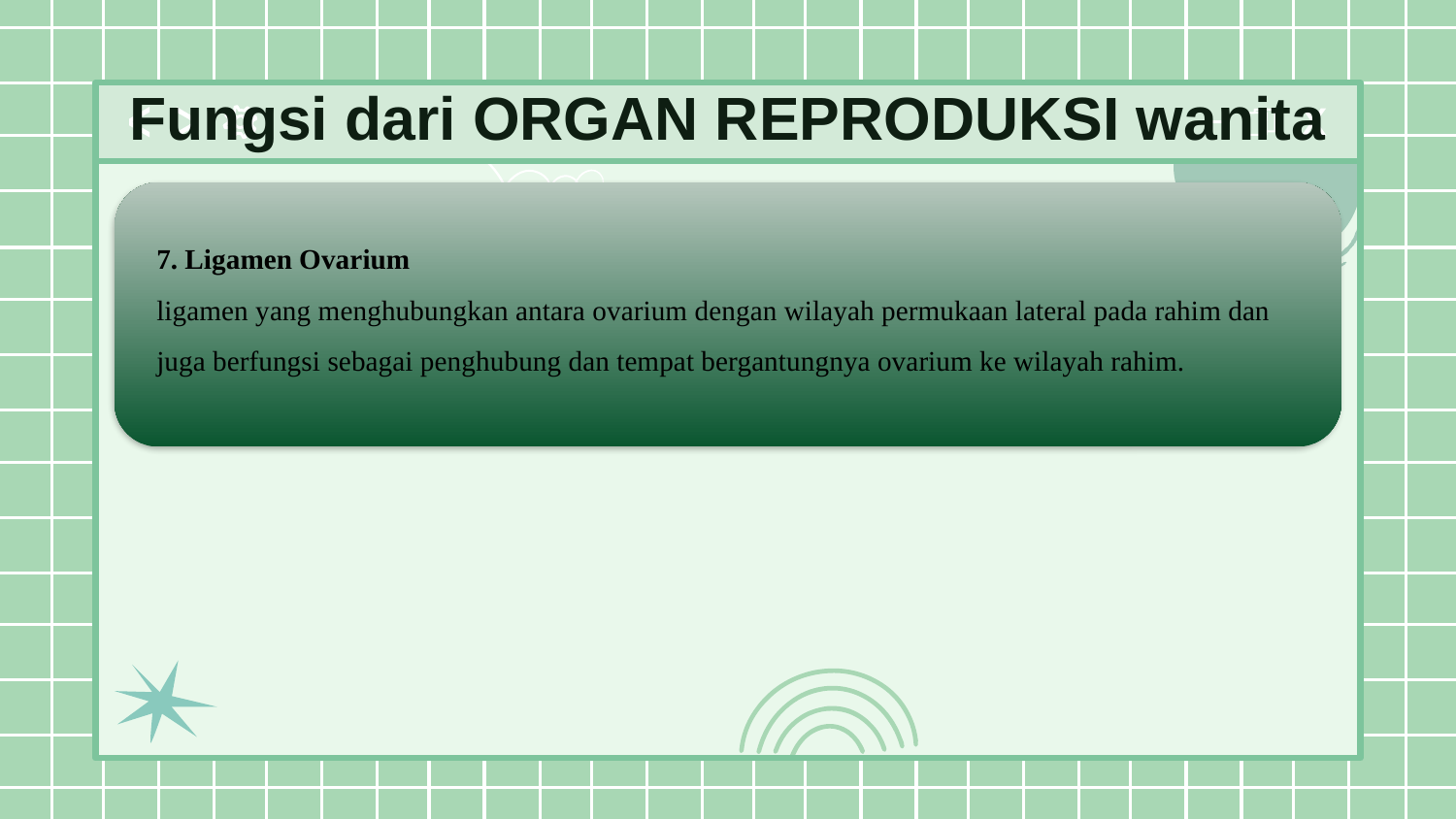

# Fungsi dari ORGAN REPRODUKSI wanita

7. Ligamen Ovarium
ligamen yang menghubungkan antara ovarium dengan wilayah permukaan lateral pada rahim dan juga berfungsi sebagai penghubung dan tempat bergantungnya ovarium ke wilayah rahim.